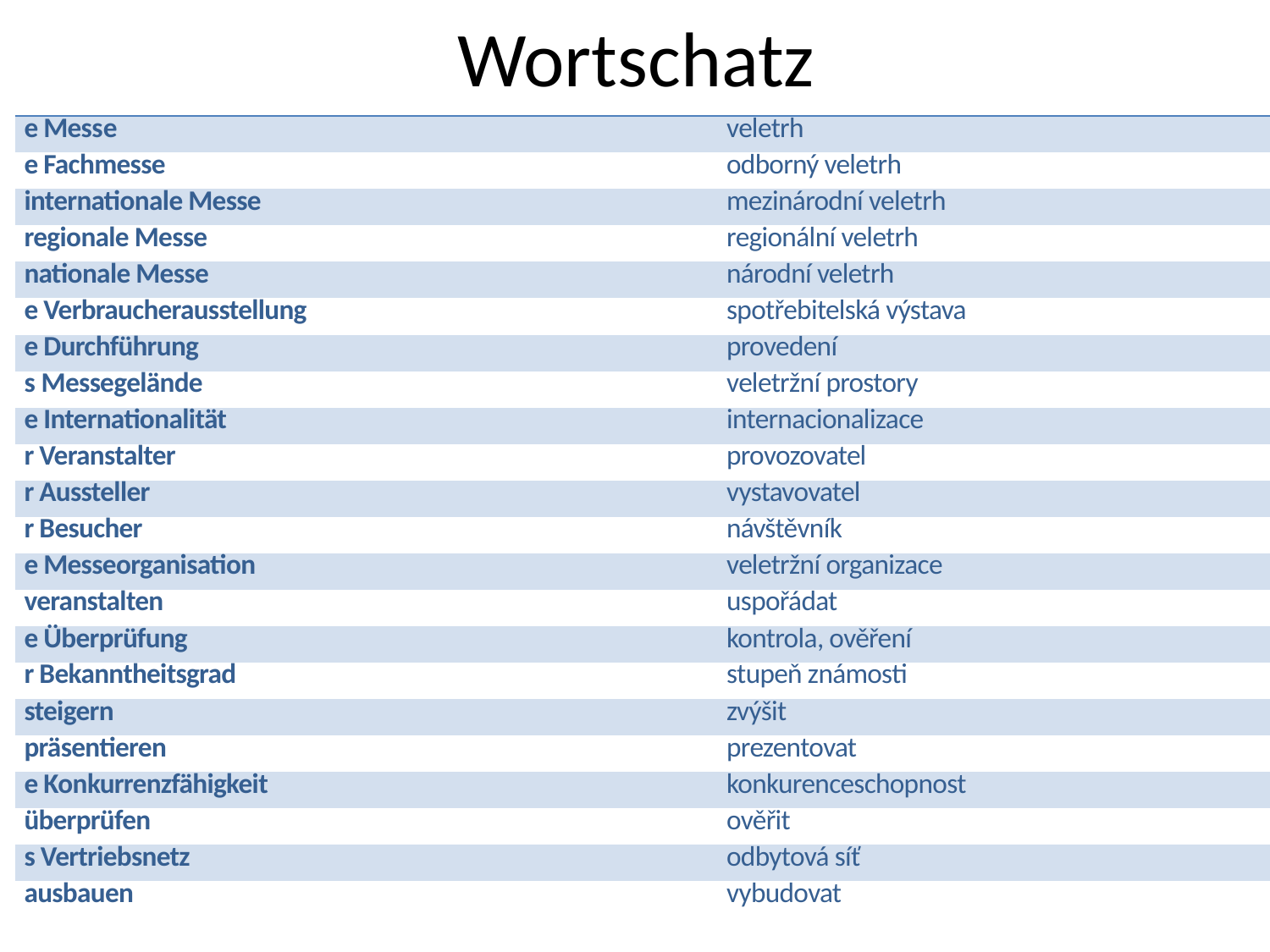

# Wortschatz
| e Messe | veletrh |
| --- | --- |
| e Fachmesse | odborný veletrh |
| internationale Messe | mezinárodní veletrh |
| regionale Messe | regionální veletrh |
| nationale Messe | národní veletrh |
| e Verbraucherausstellung | spotřebitelská výstava |
| e Durchführung | provedení |
| s Messegelände | veletržní prostory |
| e Internationalität | internacionalizace |
| r Veranstalter | provozovatel |
| r Aussteller | vystavovatel |
| r Besucher | návštěvník |
| e Messeorganisation | veletržní organizace |
| veranstalten | uspořádat |
| e Überprüfung | kontrola, ověření |
| r Bekanntheitsgrad | stupeň známosti |
| steigern | zvýšit |
| präsentieren | prezentovat |
| e Konkurrenzfähigkeit | konkurenceschopnost |
| überprüfen | ověřit |
| s Vertriebsnetz | odbytová síť |
| ausbauen | vybudovat |